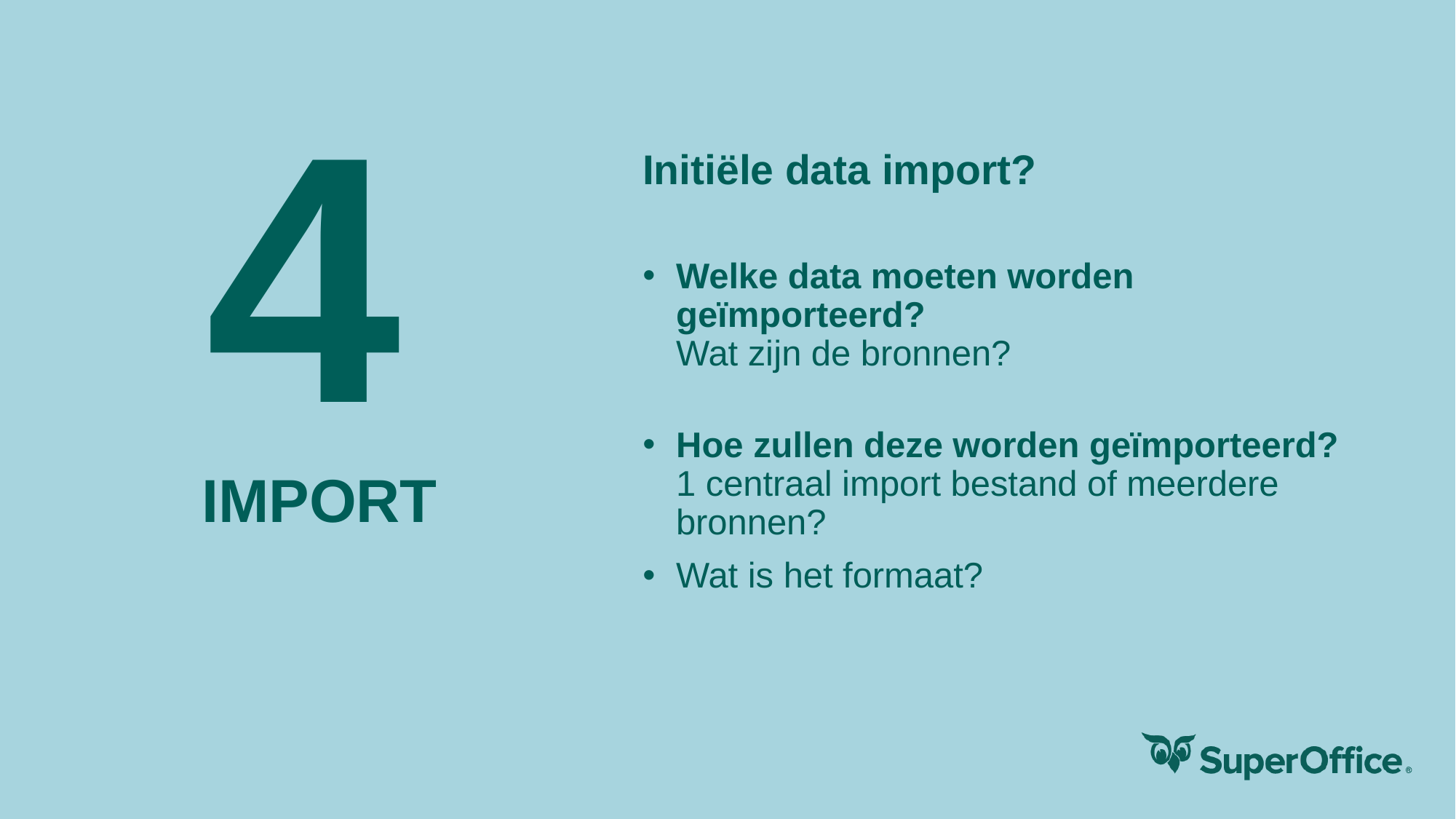

# 4
Initiële data import?
Welke data moeten worden geïmporteerd?
Wat zijn de bronnen?
Hoe zullen deze worden geïmporteerd?
1 centraal import bestand of meerdere bronnen?
Wat is het formaat?

IMPORT